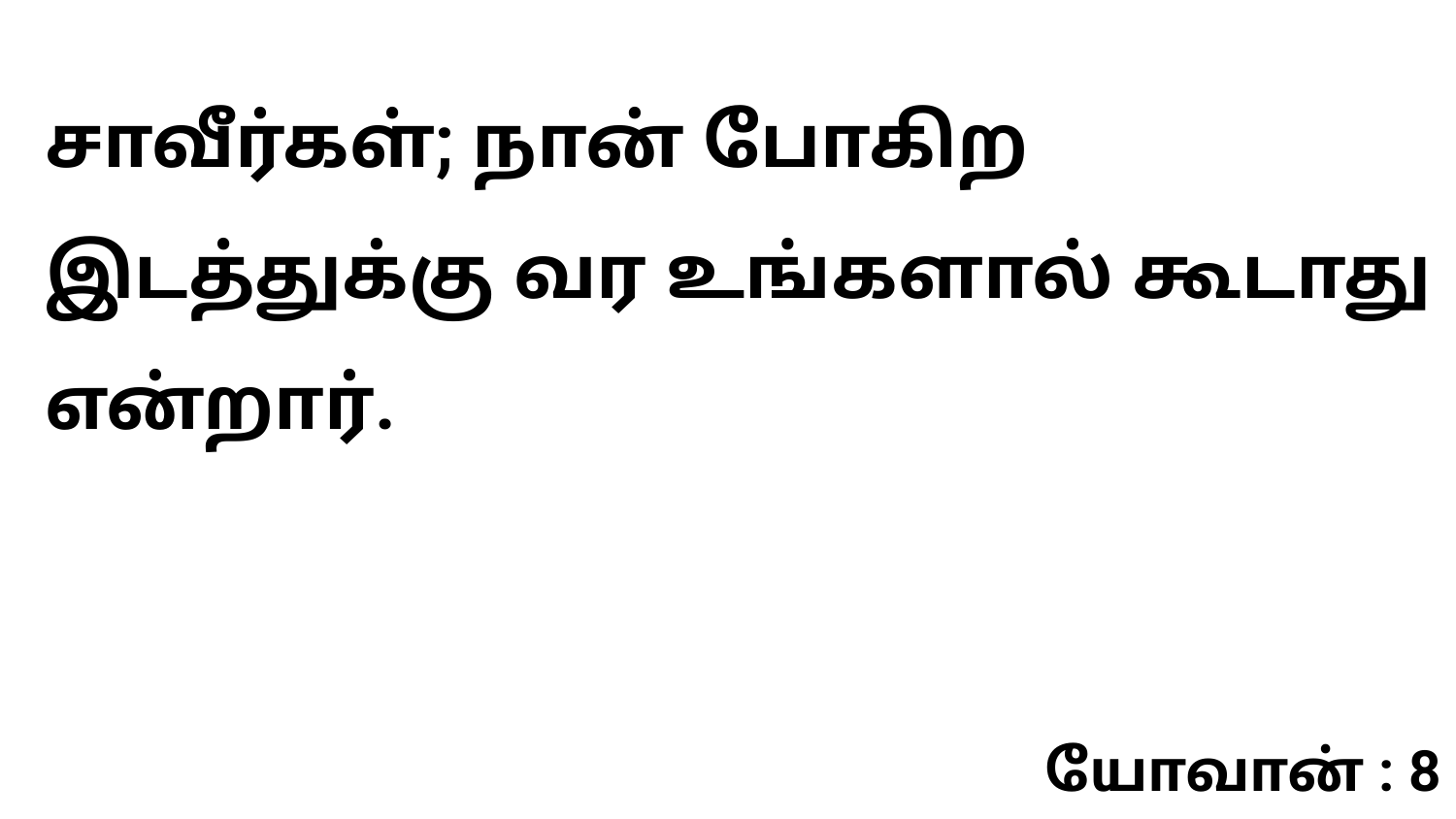

சாவீர்கள்; நான் போகிற இடத்துக்கு வர உங்களால் கூடாது என்றார்.
யோவான் : 8